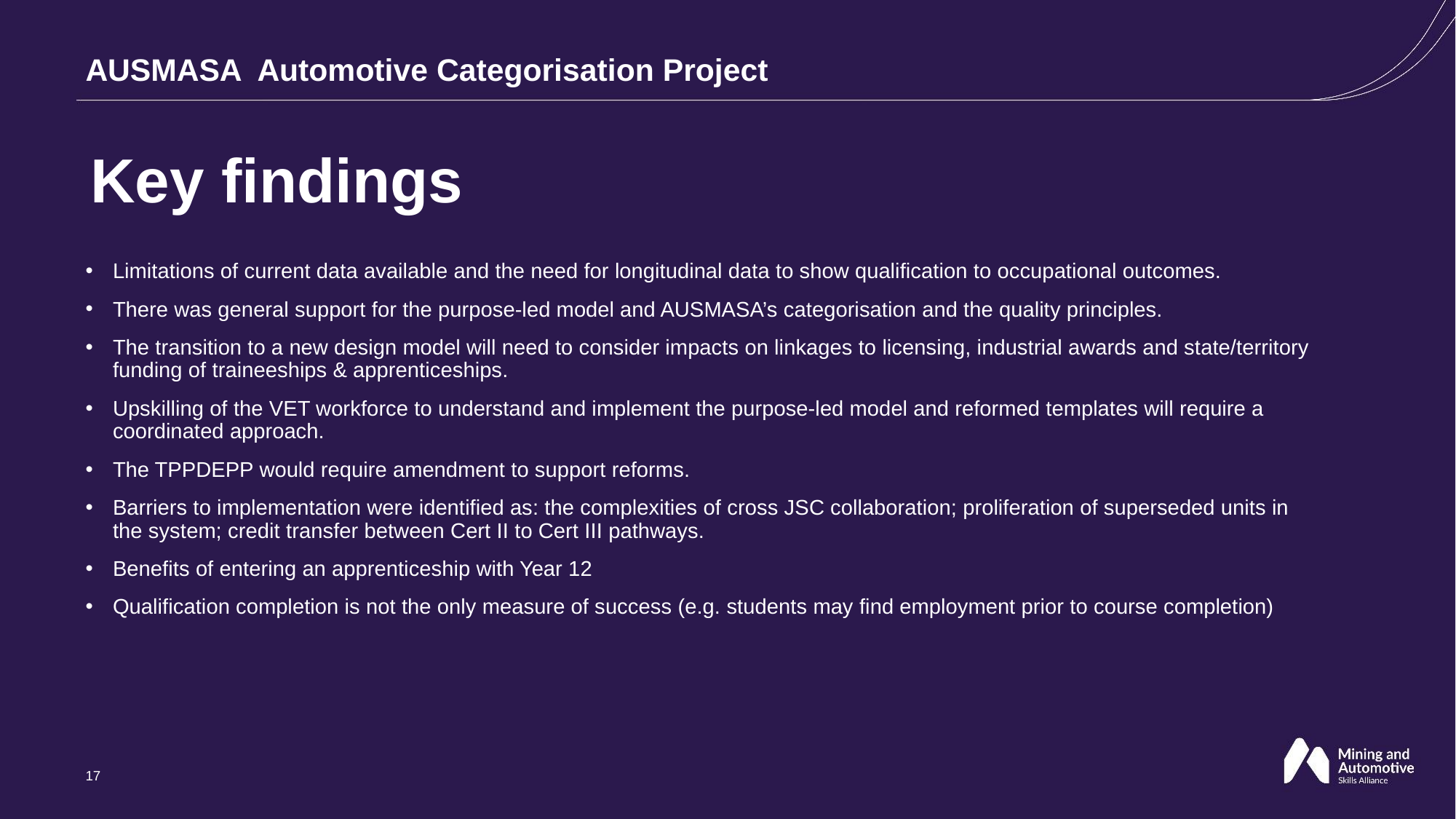

# AUSMASA  Automotive Categorisation Project
Key findings
Limitations of current data available and the need for longitudinal data to show qualification to occupational outcomes.
There was general support for the purpose-led model and AUSMASA’s categorisation and the quality principles.
The transition to a new design model will need to consider impacts on linkages to licensing, industrial awards and state/territory funding of traineeships & apprenticeships.
Upskilling of the VET workforce to understand and implement the purpose-led model and reformed templates will require a coordinated approach.
The TPPDEPP would require amendment to support reforms.
Barriers to implementation were identified as: the complexities of cross JSC collaboration; proliferation of superseded units in the system; credit transfer between Cert II to Cert III pathways.
Benefits of entering an apprenticeship with Year 12
Qualification completion is not the only measure of success (e.g. students may find employment prior to course completion)
17